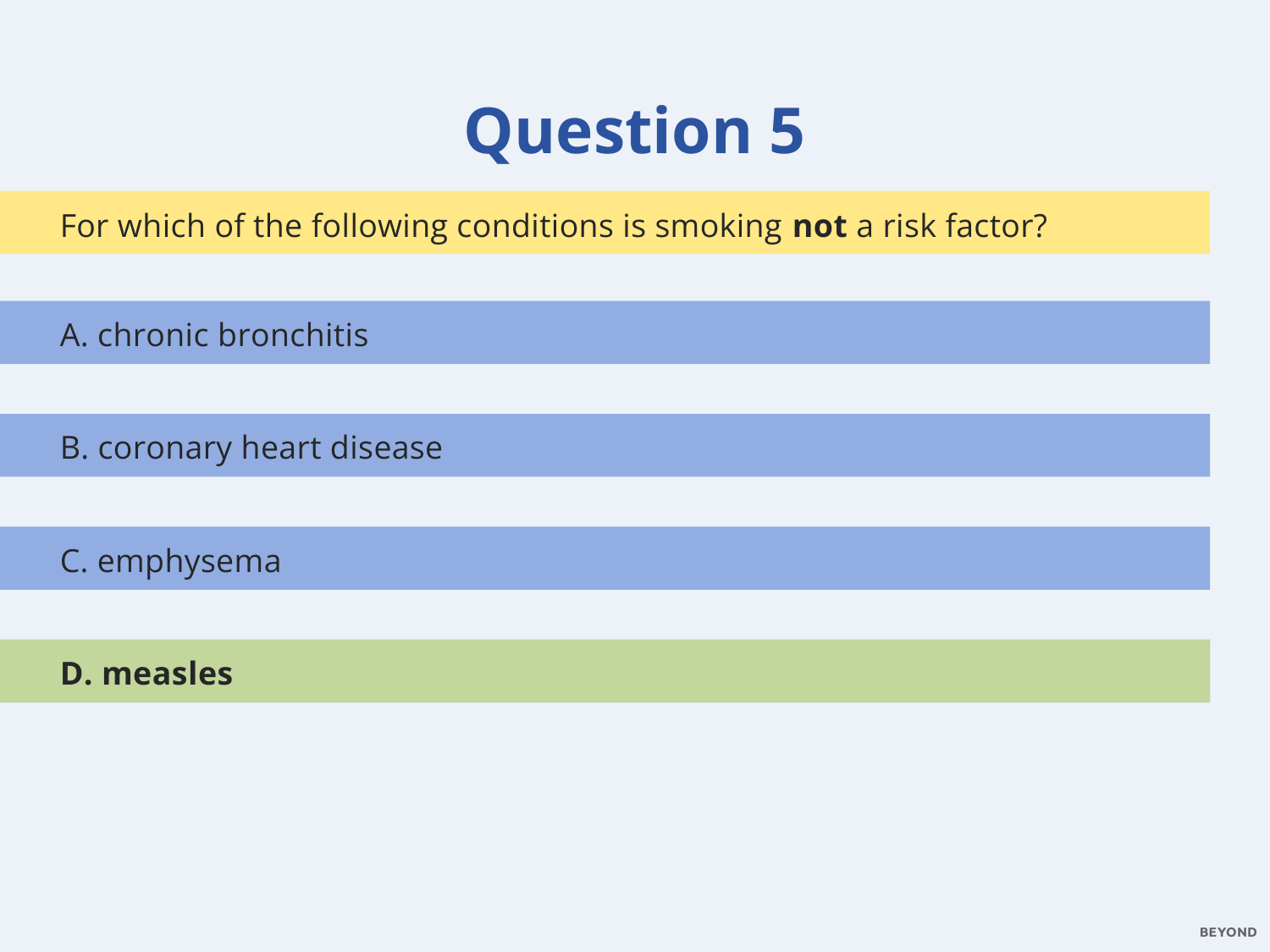

Question 5

For which of the following conditions is smoking not a risk factor?

A. chronic bronchitis

B. coronary heart disease

C. emphysema

D. measles

D. measles